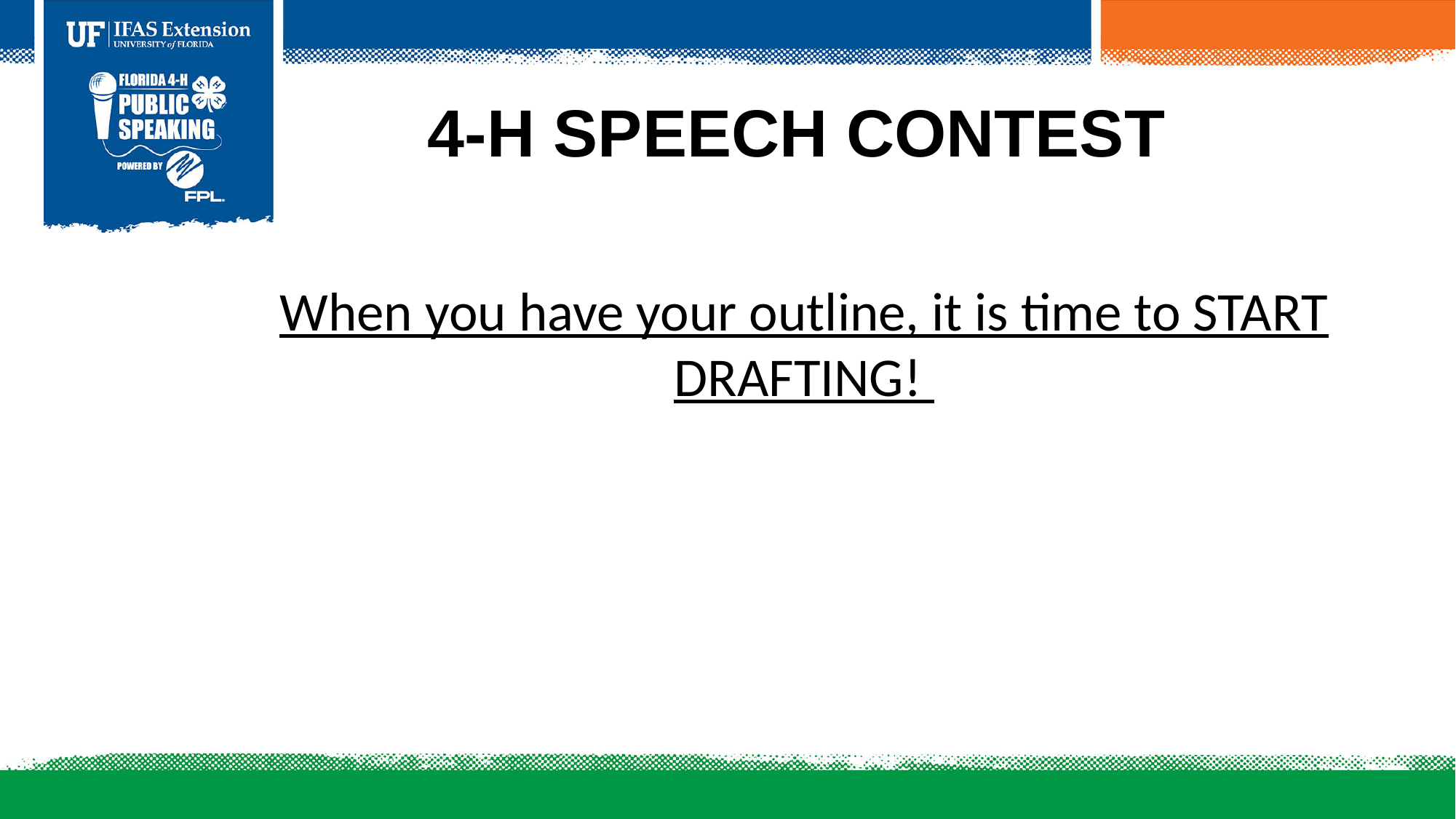

4-H Speech Contest

When you have your outline, it is time to START DRAFTING!